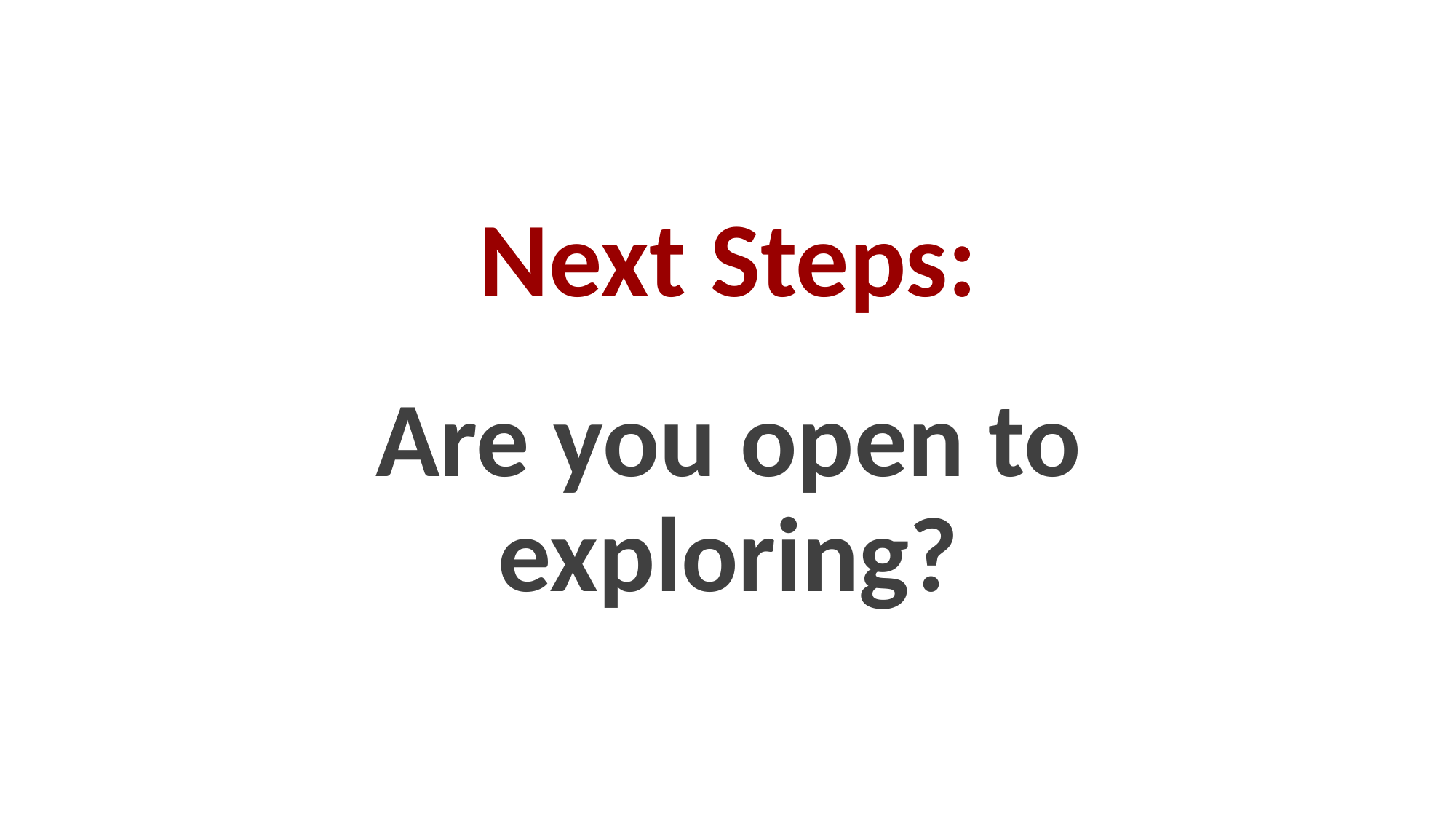

# Next Steps: Are you open to exploring?